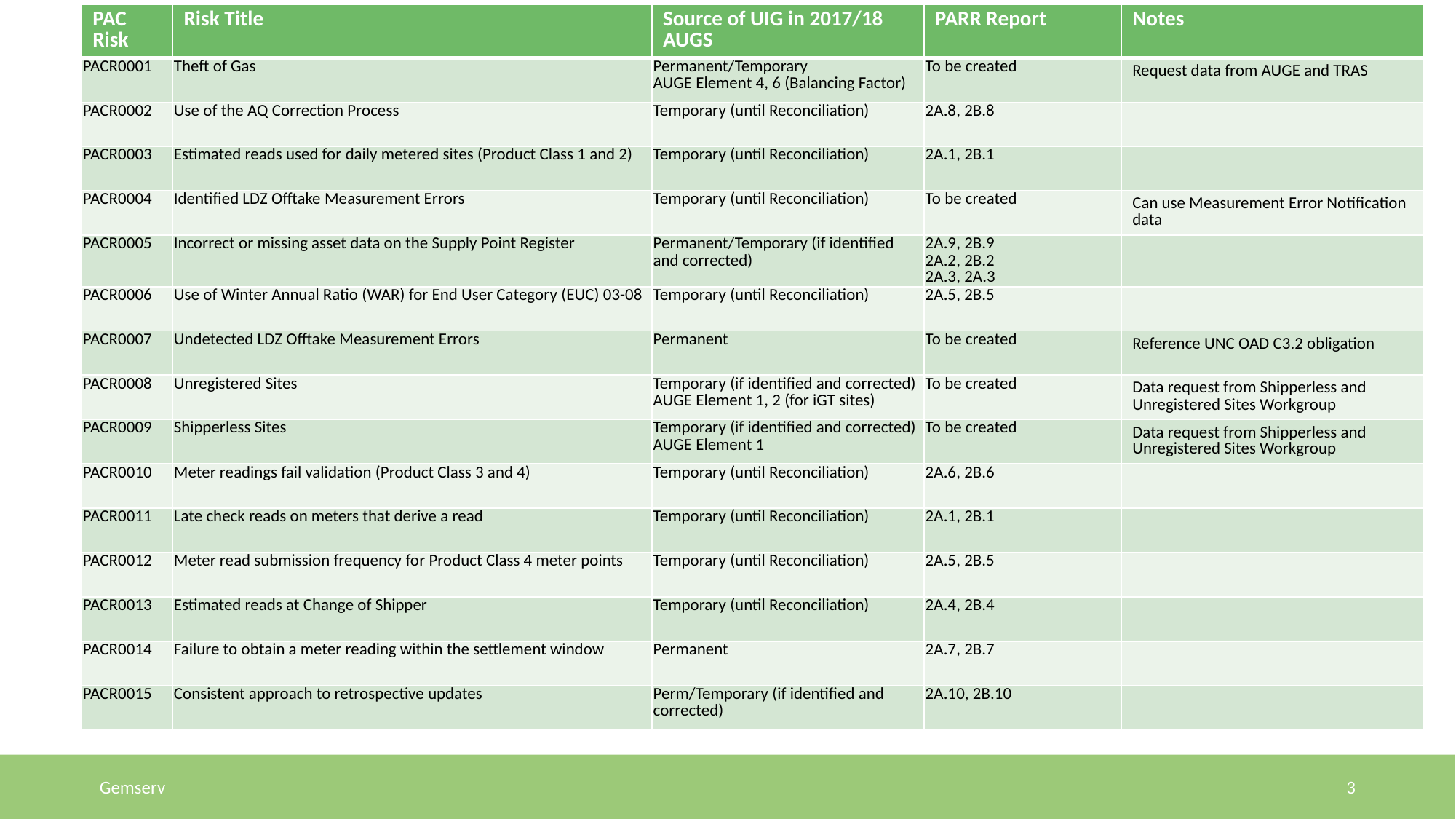

| PAC Risk | Risk Title | Source of UIG in 2017/18 AUGS | PARR Report | Notes |
| --- | --- | --- | --- | --- |
| PACR0001 | Theft of Gas | Permanent/Temporary AUGE Element 4, 6 (Balancing Factor) | To be created | Request data from AUGE and TRAS |
| PACR0002 | Use of the AQ Correction Process | Temporary (until Reconciliation) | 2A.8, 2B.8 |  |
| PACR0003 | Estimated reads used for daily metered sites (Product Class 1 and 2) | Temporary (until Reconciliation) | 2A.1, 2B.1 |  |
| PACR0004 | Identified LDZ Offtake Measurement Errors | Temporary (until Reconciliation) | To be created | Can use Measurement Error Notification data |
| PACR0005 | Incorrect or missing asset data on the Supply Point Register | Permanent/Temporary (if identified and corrected) | 2A.9, 2B.9 2A.2, 2B.2 2A.3, 2A.3 |  |
| PACR0006 | Use of Winter Annual Ratio (WAR) for End User Category (EUC) 03-08 | Temporary (until Reconciliation) | 2A.5, 2B.5 |  |
| PACR0007 | Undetected LDZ Offtake Measurement Errors | Permanent | To be created | Reference UNC OAD C3.2 obligation |
| PACR0008 | Unregistered Sites | Temporary (if identified and corrected) AUGE Element 1, 2 (for iGT sites) | To be created | Data request from Shipperless and Unregistered Sites Workgroup |
| PACR0009 | Shipperless Sites | Temporary (if identified and corrected) AUGE Element 1 | To be created | Data request from Shipperless and Unregistered Sites Workgroup |
| PACR0010 | Meter readings fail validation (Product Class 3 and 4) | Temporary (until Reconciliation) | 2A.6, 2B.6 |  |
| PACR0011 | Late check reads on meters that derive a read | Temporary (until Reconciliation) | 2A.1, 2B.1 |  |
| PACR0012 | Meter read submission frequency for Product Class 4 meter points | Temporary (until Reconciliation) | 2A.5, 2B.5 |  |
| PACR0013 | Estimated reads at Change of Shipper | Temporary (until Reconciliation) | 2A.4, 2B.4 |  |
| PACR0014 | Failure to obtain a meter reading within the settlement window | Permanent | 2A.7, 2B.7 |  |
| PACR0015 | Consistent approach to retrospective updates | Perm/Temporary (if identified and corrected) | 2A.10, 2B.10 |  |
#
Gemserv
3